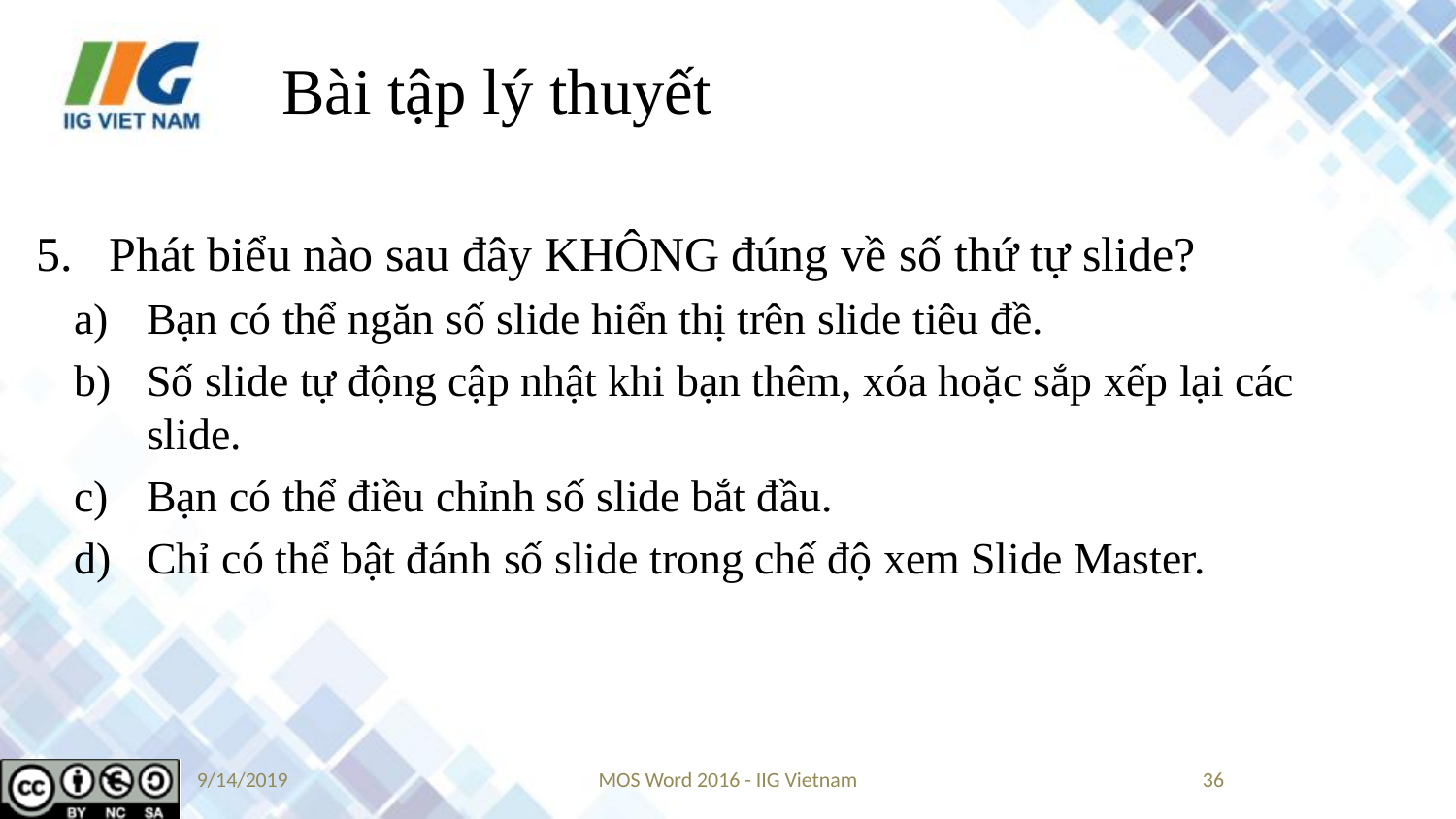

# Bài tập lý thuyết
Phát biểu nào sau đây KHÔNG đúng về số thứ tự slide?
Bạn có thể ngăn số slide hiển thị trên slide tiêu đề.
Số slide tự động cập nhật khi bạn thêm, xóa hoặc sắp xếp lại các slide.
Bạn có thể điều chỉnh số slide bắt đầu.
Chỉ có thể bật đánh số slide trong chế độ xem Slide Master.
9/14/2019
MOS Word 2016 - IIG Vietnam
36